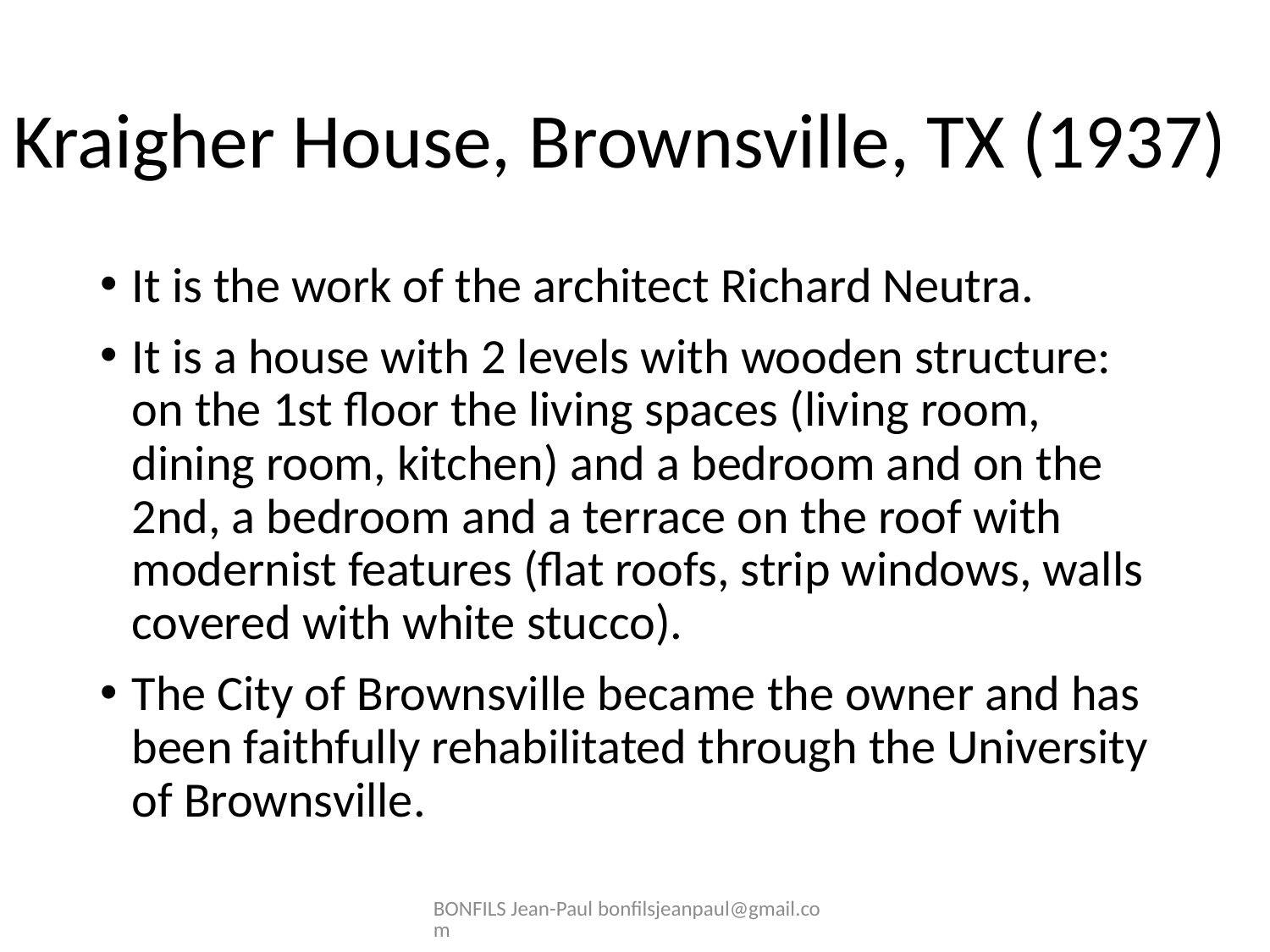

# Kraigher House, Brownsville, TX (1937)
It is the work of the architect Richard Neutra.
It is a house with 2 levels with wooden structure: on the 1st floor the living spaces (living room, dining room, kitchen) and a bedroom and on the 2nd, a bedroom and a terrace on the roof with modernist features (flat roofs, strip windows, walls covered with white stucco).
The City of Brownsville became the owner and has been faithfully rehabilitated through the University of Brownsville.
BONFILS Jean-Paul bonfilsjeanpaul@gmail.com